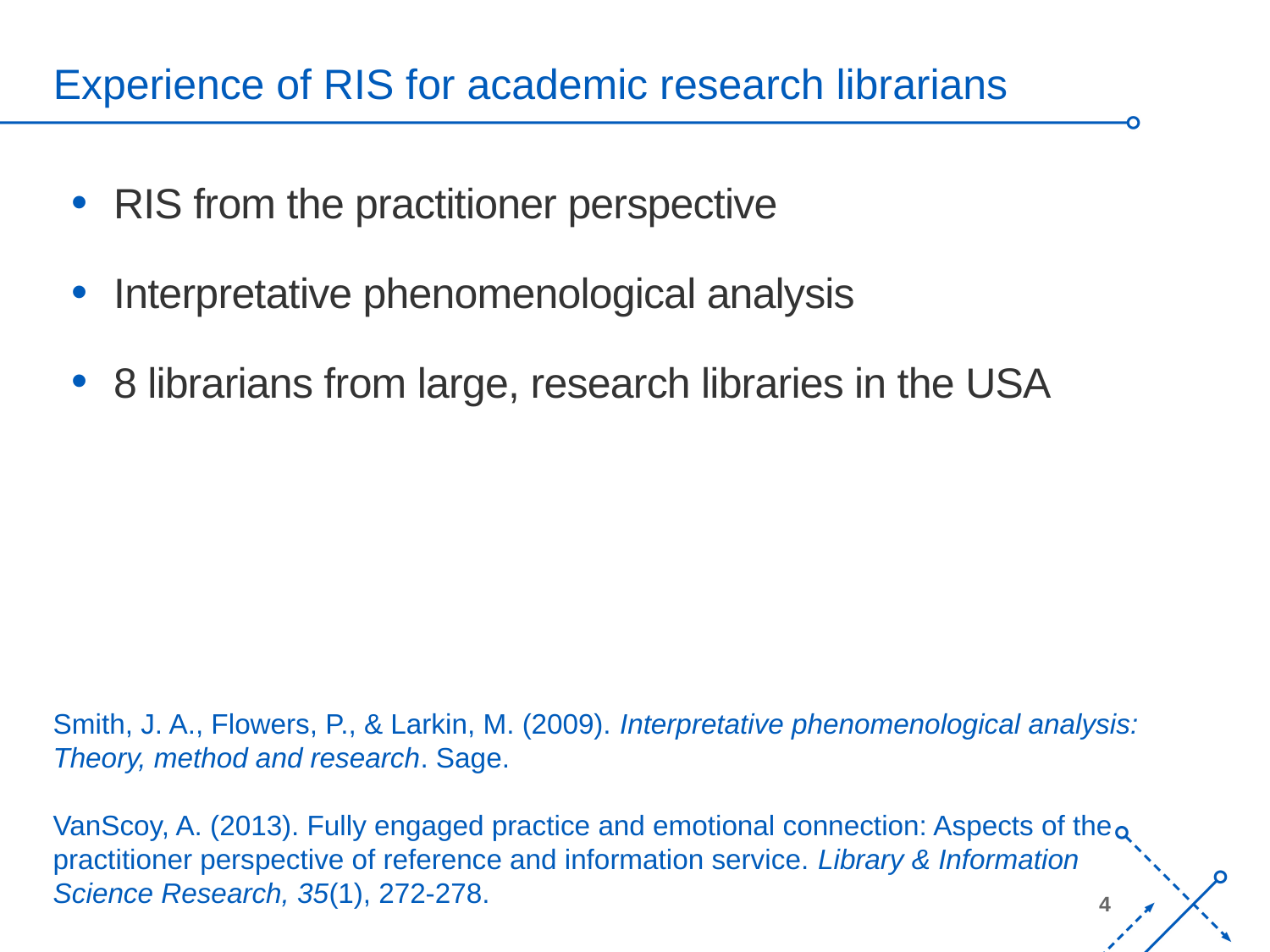

# Experience of RIS for academic research librarians

RIS from the practitioner perspective
Interpretative phenomenological analysis
8 librarians from large, research libraries in the USA

Smith, J. A., Flowers, P., & Larkin, M. (2009). Interpretative phenomenological analysis: Theory, method and research. Sage.

VanScoy, A. (2013). Fully engaged practice and emotional connection: Aspects of the practitioner perspective of reference and information service. Library & Information Science Research, 35(1), 272-278.